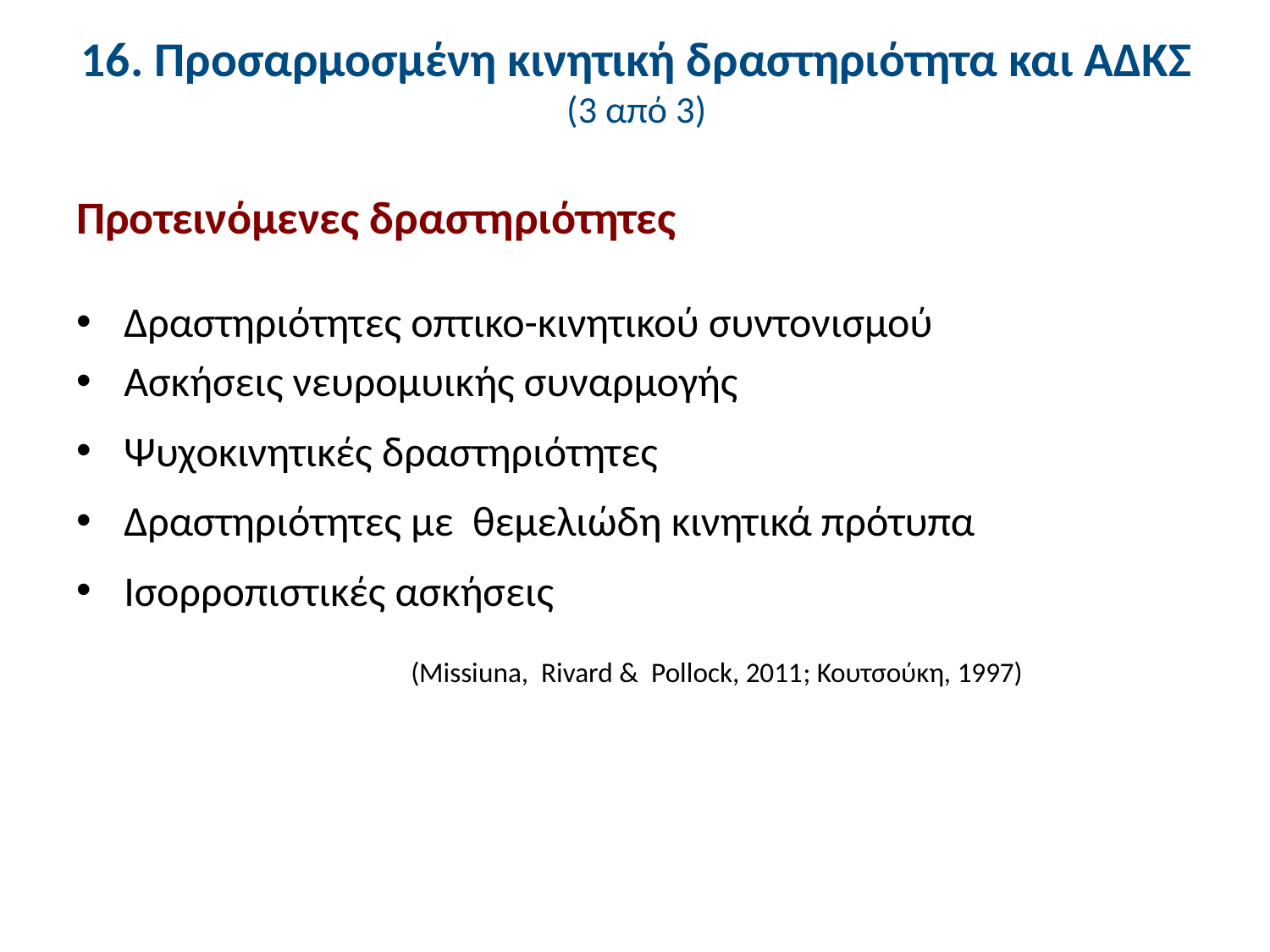

# 16. Προσαρμοσμένη κινητική δραστηριότητα και ΑΔΚΣ (3 από 3)
Προτεινόμενες δραστηριότητες
Δραστηριότητες οπτικο-κινητικού συντονισμού
Ασκήσεις νευρομυικής συναρμογής
Ψυχοκινητικές δραστηριότητες
Δραστηριότητες με  θεμελιώδη κινητικά πρότυπα
Ισορροπιστικές ασκήσεις

 (Missiuna,  Rivard &  Pollock, 2011; Κουτσούκη, 1997)